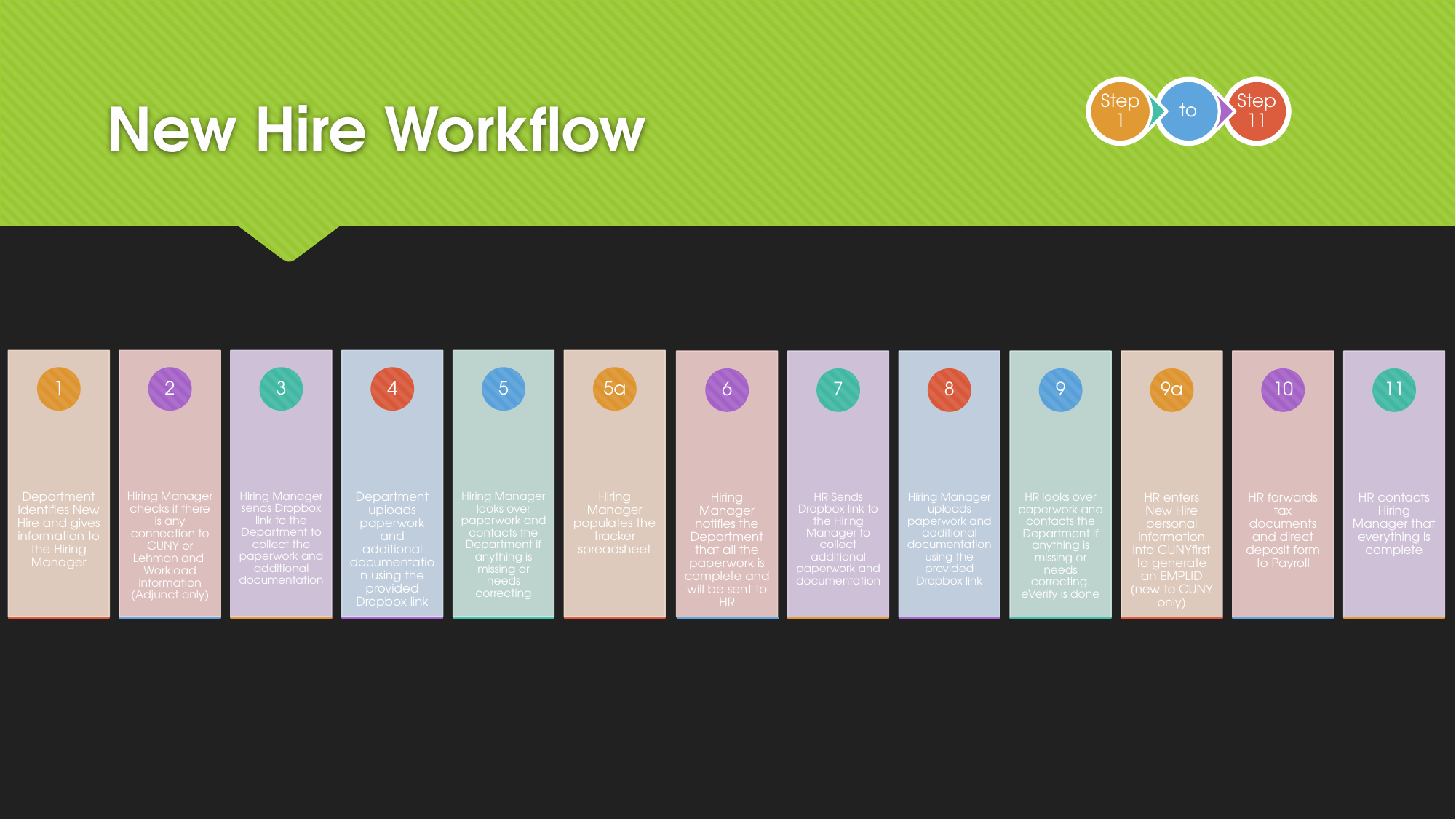

# New Hire Workflow
Step 11
to
Step 1
Department identifies New Hire and gives information to the Hiring Manager
1
Hiring Manager checks if there is any connection to CUNY or Lehman and  Workload Information (Adjunct only)
2
Hiring Manager sends Dropbox link to the Department to collect the paperwork and additional documentation
3
Department uploads paperwork and additional documentation using the provided Dropbox link
4
Hiring Manager looks over paperwork and contacts the Department if anything is missing or needs correcting
5
Hiring Manager populates the tracker spreadsheet
5a
Hiring Manager notifies the Department that all the paperwork is complete and will be sent to HR
6
HR Sends Dropbox link to the Hiring Manager to collect additional paperwork and documentation
7
Hiring Manager uploads paperwork and additional documentation using the provided Dropbox link
8
HR looks over paperwork and contacts the Department if anything is missing or needs correcting. eVerify is done
9
HR enters New Hire personal information into CUNYfirst to generate an EMPLID (new to CUNY only)
9a
HR forwards tax documents and direct deposit form to Payroll
10
HR contacts Hiring Manager that everything is complete
11